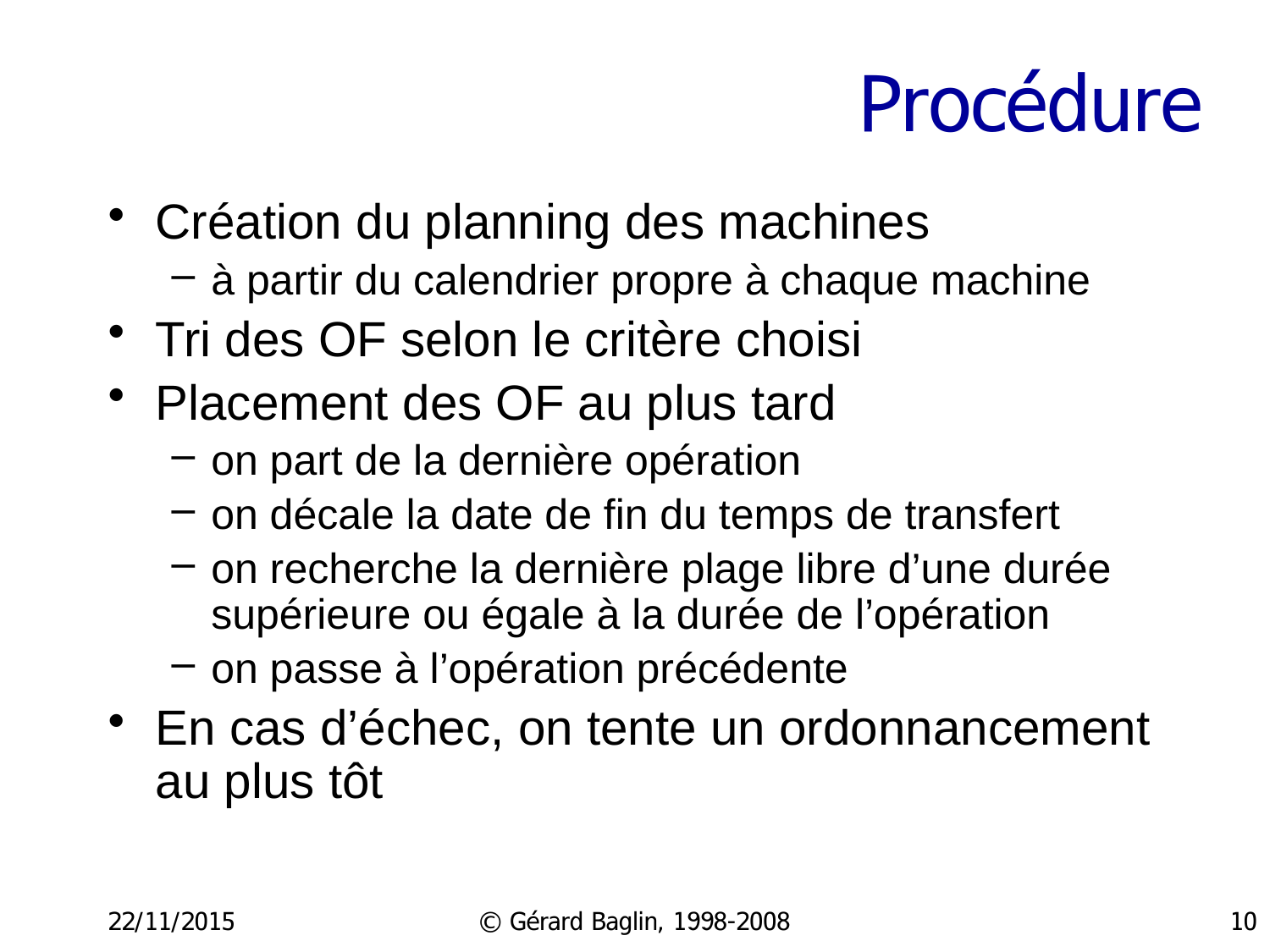

# Procédure
Création du planning des machines
à partir du calendrier propre à chaque machine
Tri des OF selon le critère choisi
Placement des OF au plus tard
on part de la dernière opération
on décale la date de fin du temps de transfert
on recherche la dernière plage libre d’une durée supérieure ou égale à la durée de l’opération
on passe à l’opération précédente
En cas d’échec, on tente un ordonnancement au plus tôt
22/11/2015
© Gérard Baglin, 1998-2008
10